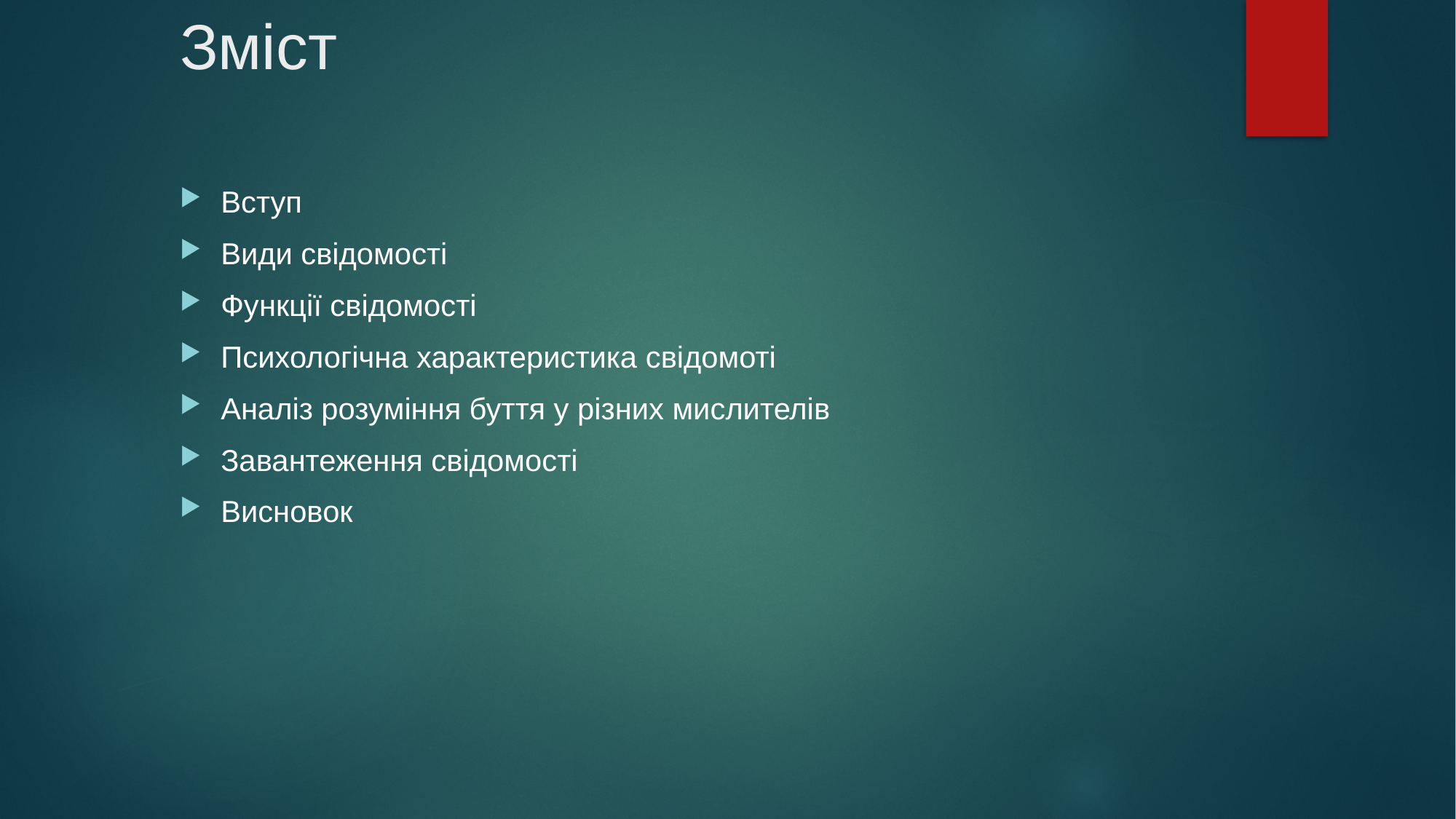

# Зміст
Вступ
Види свідомості
Функції свідомості
Психологічна характеристика свідомоті
Аналіз розуміння буття у різних мислителів
Завантеження свідомості
Висновок